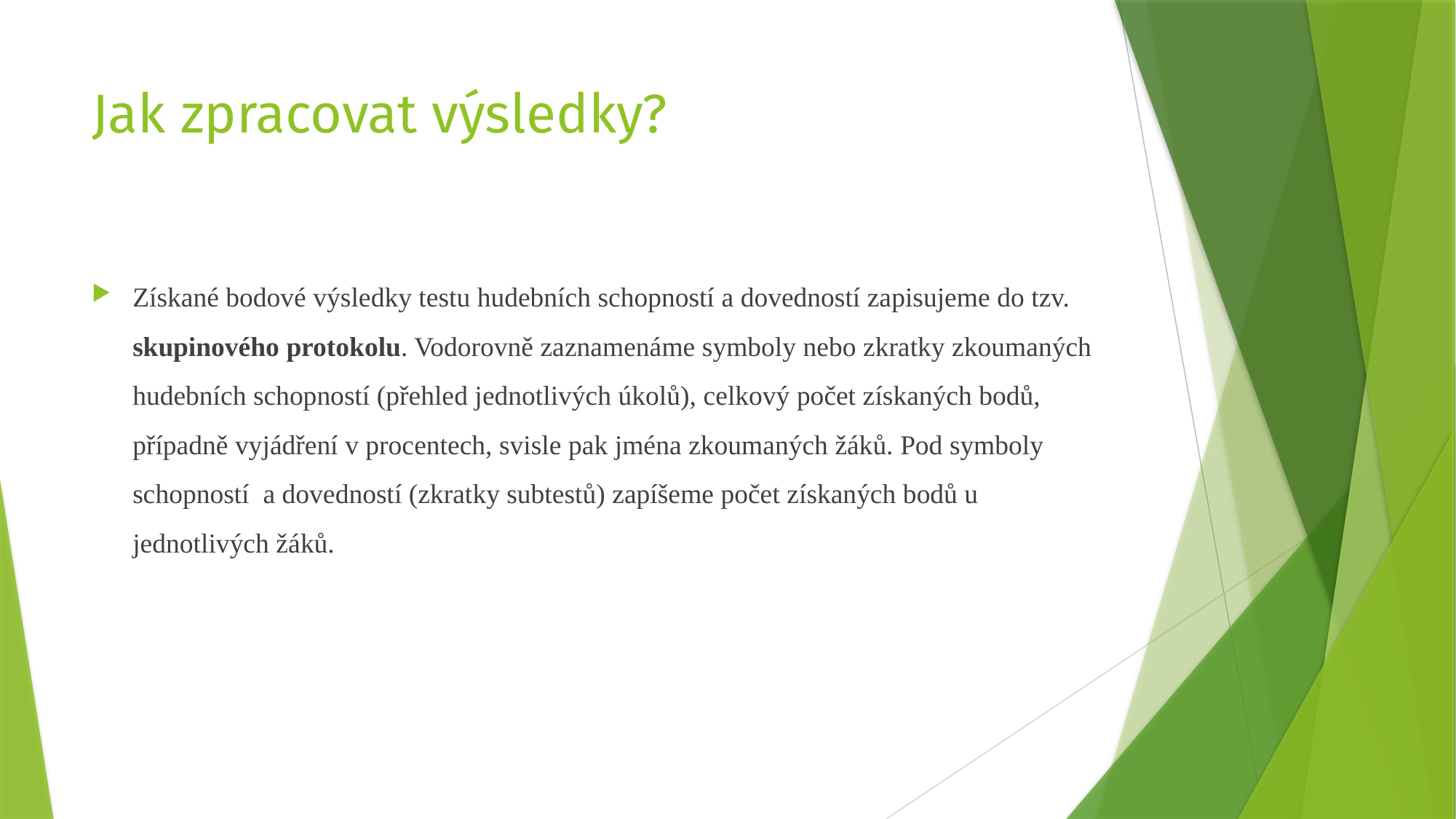

# Jak zpracovat výsledky?
Získané bodové výsledky testu hudebních schopností a dovedností zapisujeme do tzv. skupinového protokolu. Vodorovně zaznamenáme symboly nebo zkratky zkoumaných hudebních schopností (přehled jednotlivých úkolů), celkový počet získaných bodů, případně vyjádření v procentech, svisle pak jména zkoumaných žáků. Pod symboly schopností  a dovedností (zkratky subtestů) zapíšeme počet získaných bodů u jednotlivých žáků.